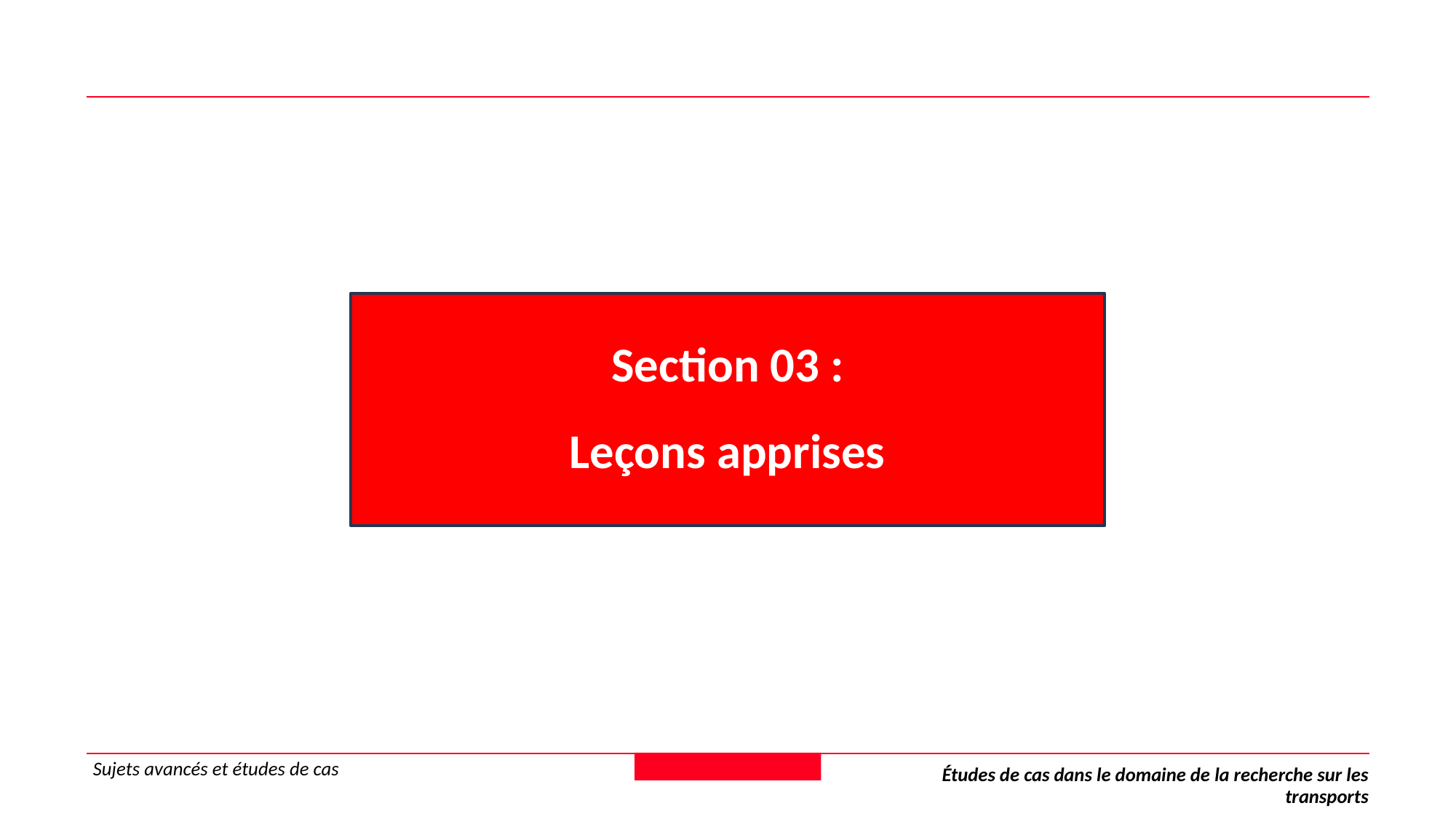

Section 03 :
Leçons apprises
Sujets avancés et études de cas
Études de cas dans le domaine de la recherche sur les transports